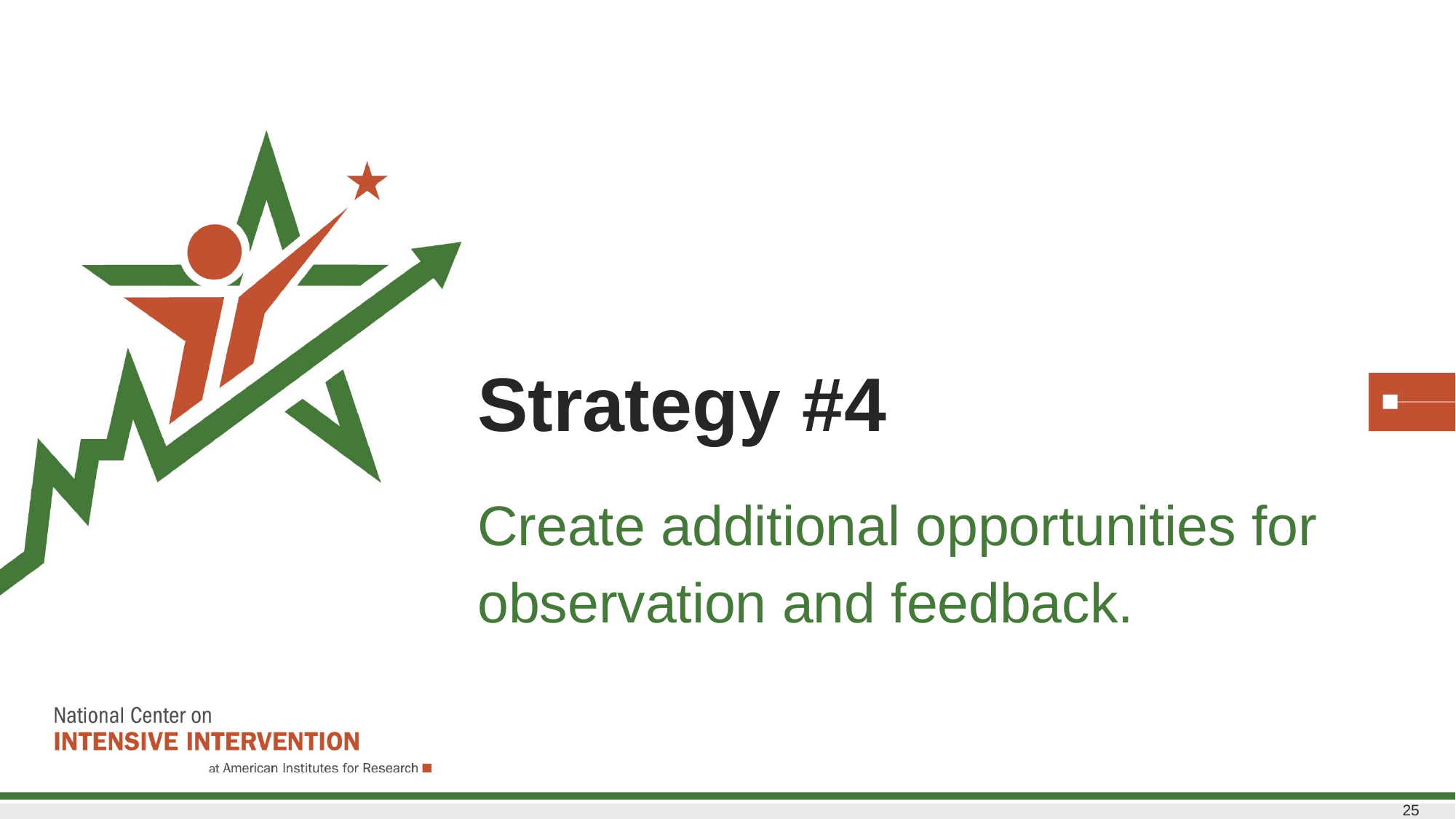

# Strategy #4
Create additional opportunities for observation and feedback.
25